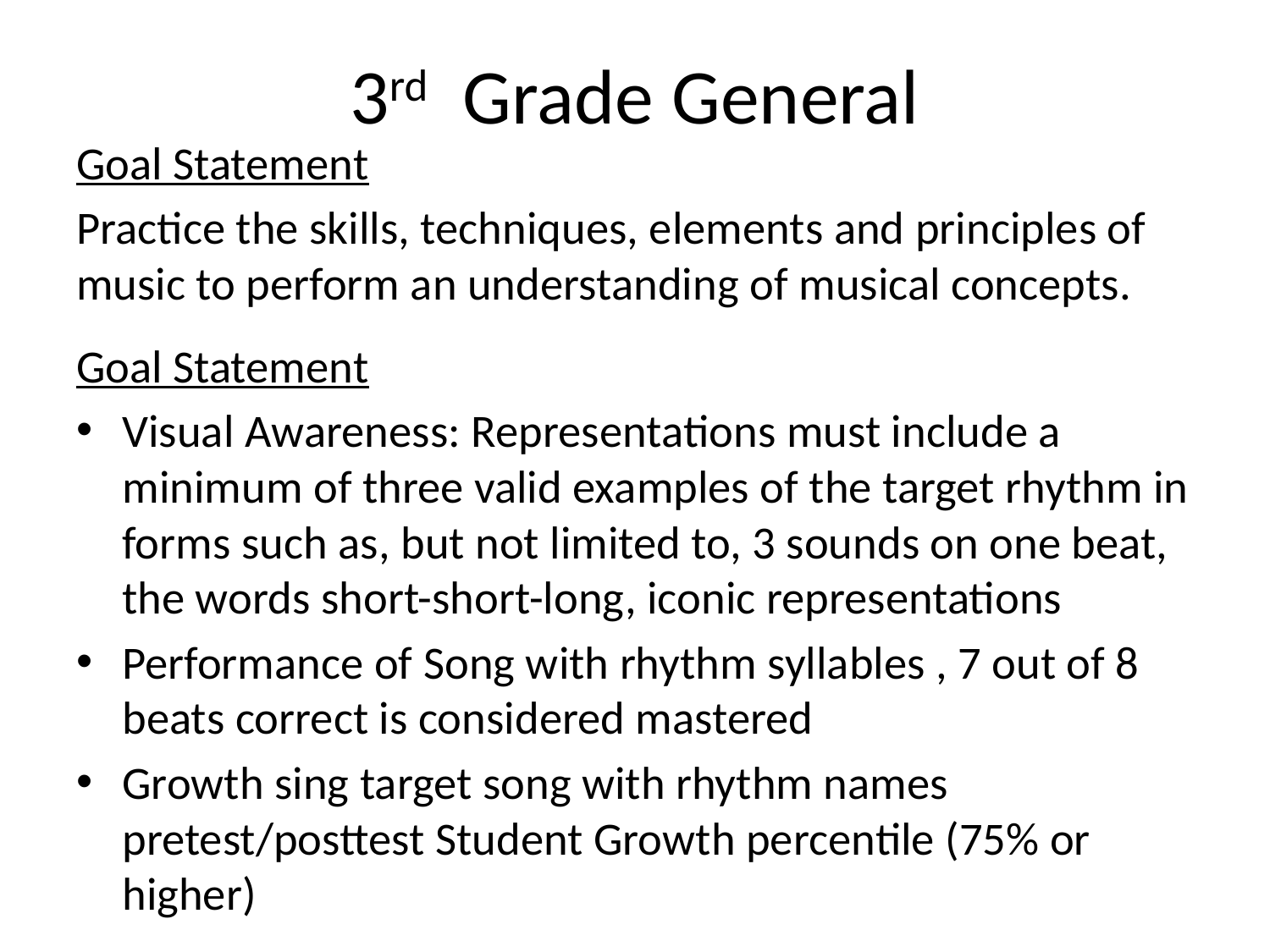

# 3rd  Grade General
Goal Statement
Practice the skills, techniques, elements and principles of music to perform an understanding of musical concepts.

Goal Statement
Visual Awareness: Representations must include a minimum of three valid examples of the target rhythm in forms such as, but not limited to, 3 sounds on one beat, the words short-short-long, iconic representations
Performance of Song with rhythm syllables , 7 out of 8 beats correct is considered mastered
Growth sing target song with rhythm names pretest/posttest Student Growth percentile (75% or higher)